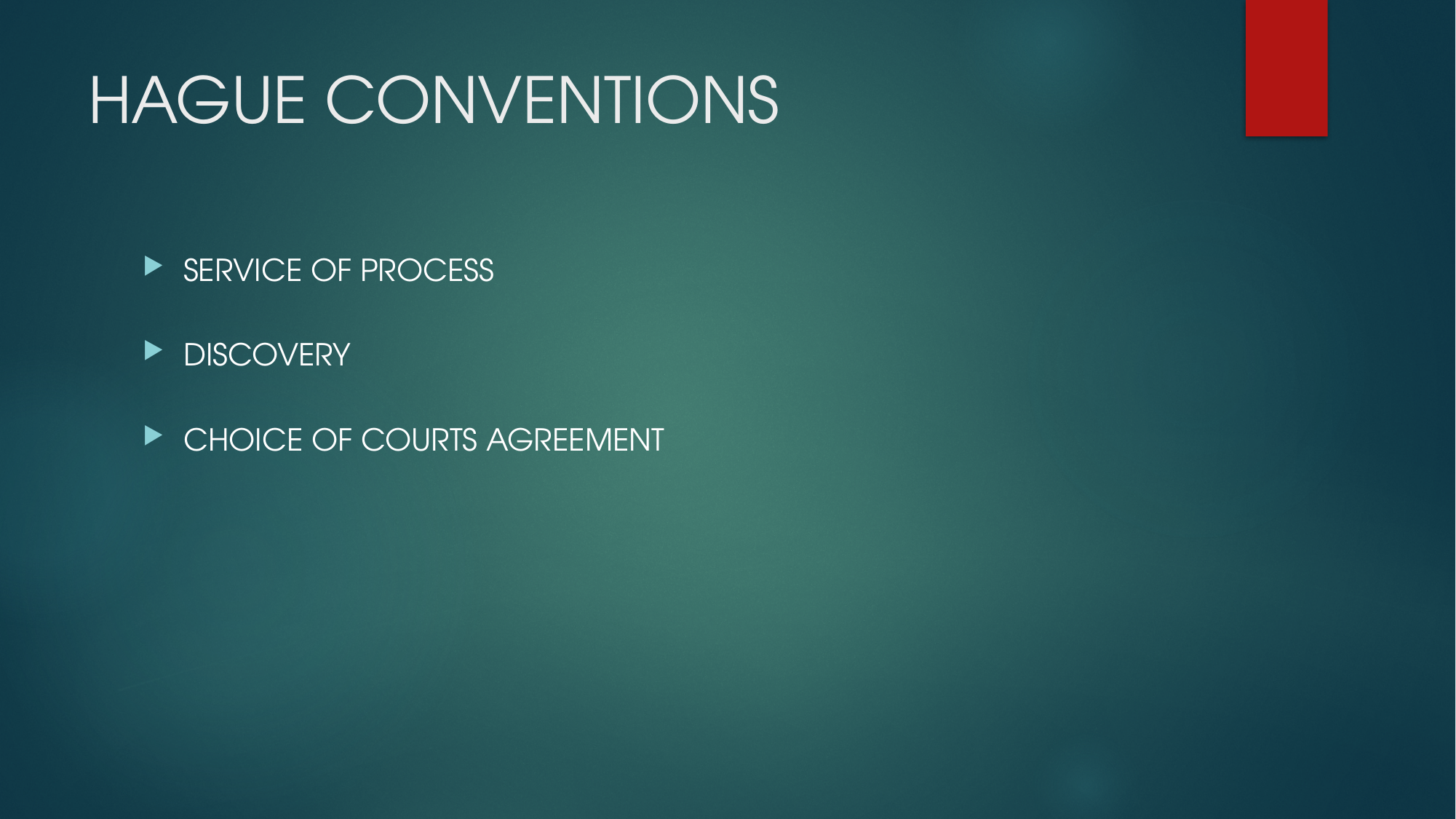

# HAGUE CONVENTIONS
SERVICE OF PROCESS

DISCOVERY

CHOICE OF COURTS AGREEMENT